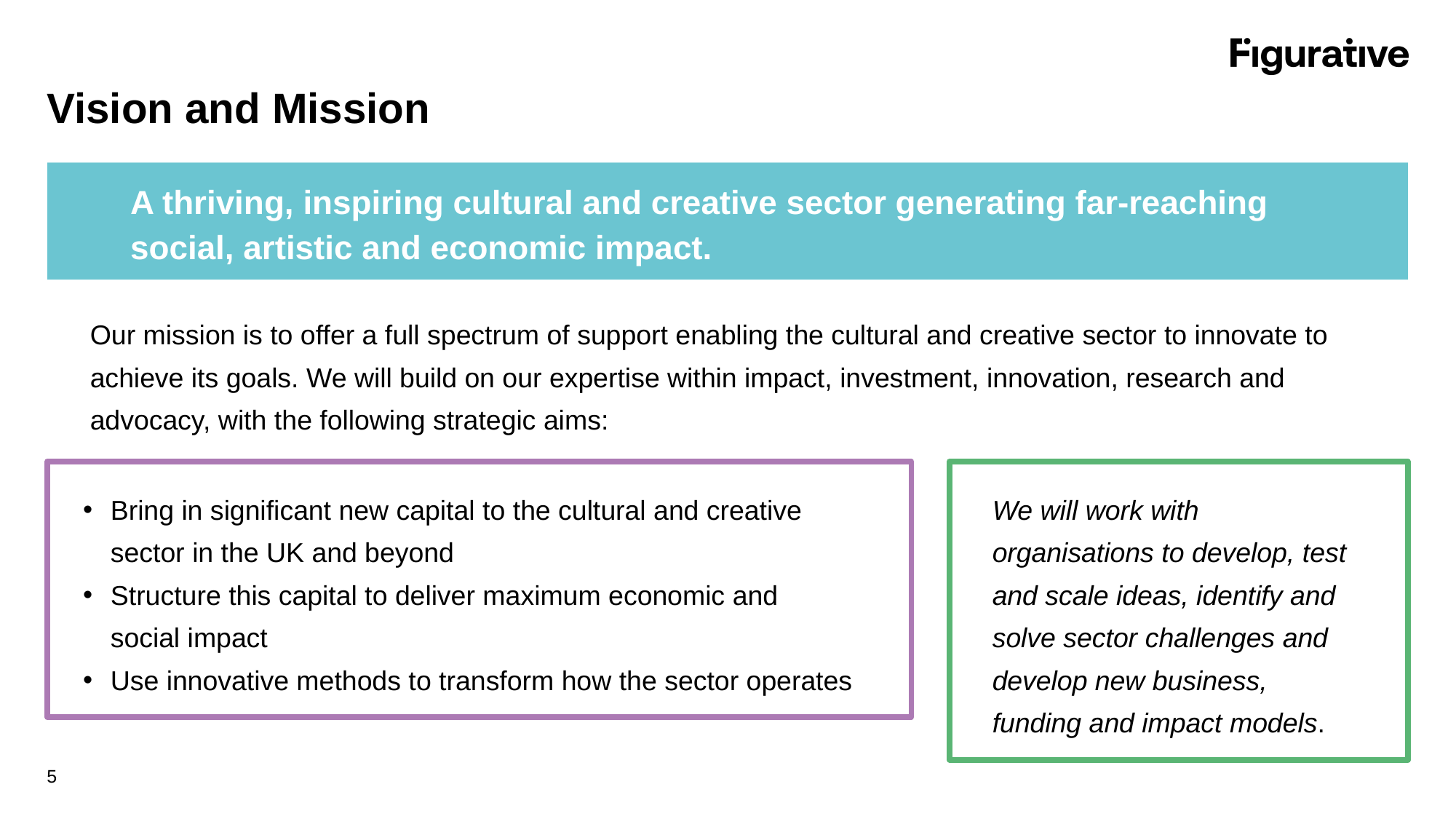

# Vision and Mission
A thriving, inspiring cultural and creative sector generating far-reaching social, artistic and economic impact.
Our mission is to offer a full spectrum of support enabling the cultural and creative sector to innovate to achieve its goals. We will build on our expertise within impact, investment, innovation, research and advocacy, with the following strategic aims:
Bring in significant new capital to the cultural and creative sector in the UK and beyond
Structure this capital to deliver maximum economic and social impact
Use innovative methods to transform how the sector operates
We will work with organisations to develop, test and scale ideas, identify and solve sector challenges and develop new business, funding and impact models.